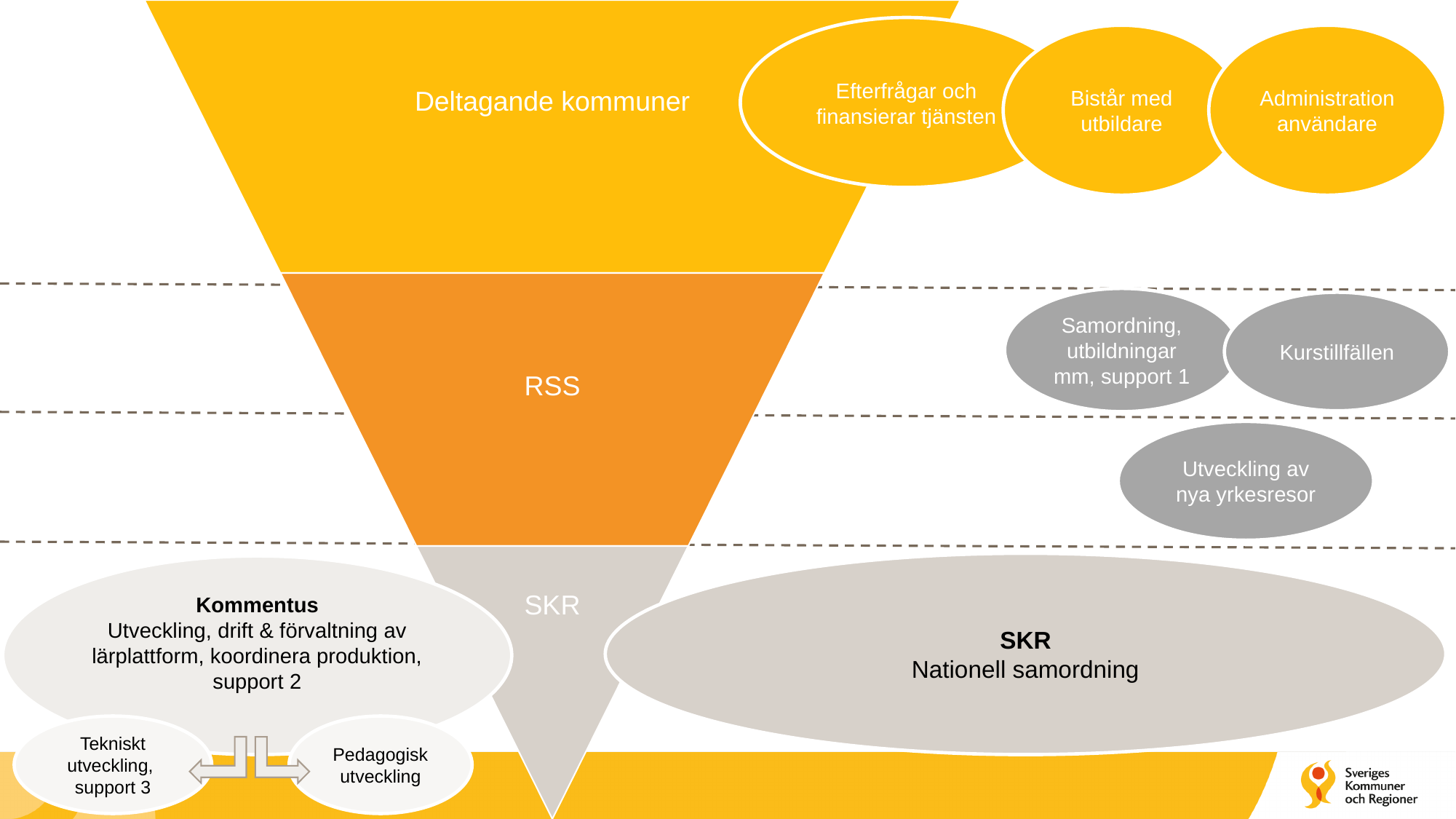

Deltagande kommuner

RSS

SKR
Efterfrågar och finansierar tjänsten
Administration användare
Bistår med utbildare
Samordning, utbildningar mm, support 1
Kurstillfällen
Utveckling av nya yrkesresor
SKR
Nationell samordning
Kommentus
Utveckling, drift & förvaltning av lärplattform, koordinera produktion, support 2

Tekniskt utveckling,  support 3
Pedagogisk utveckling